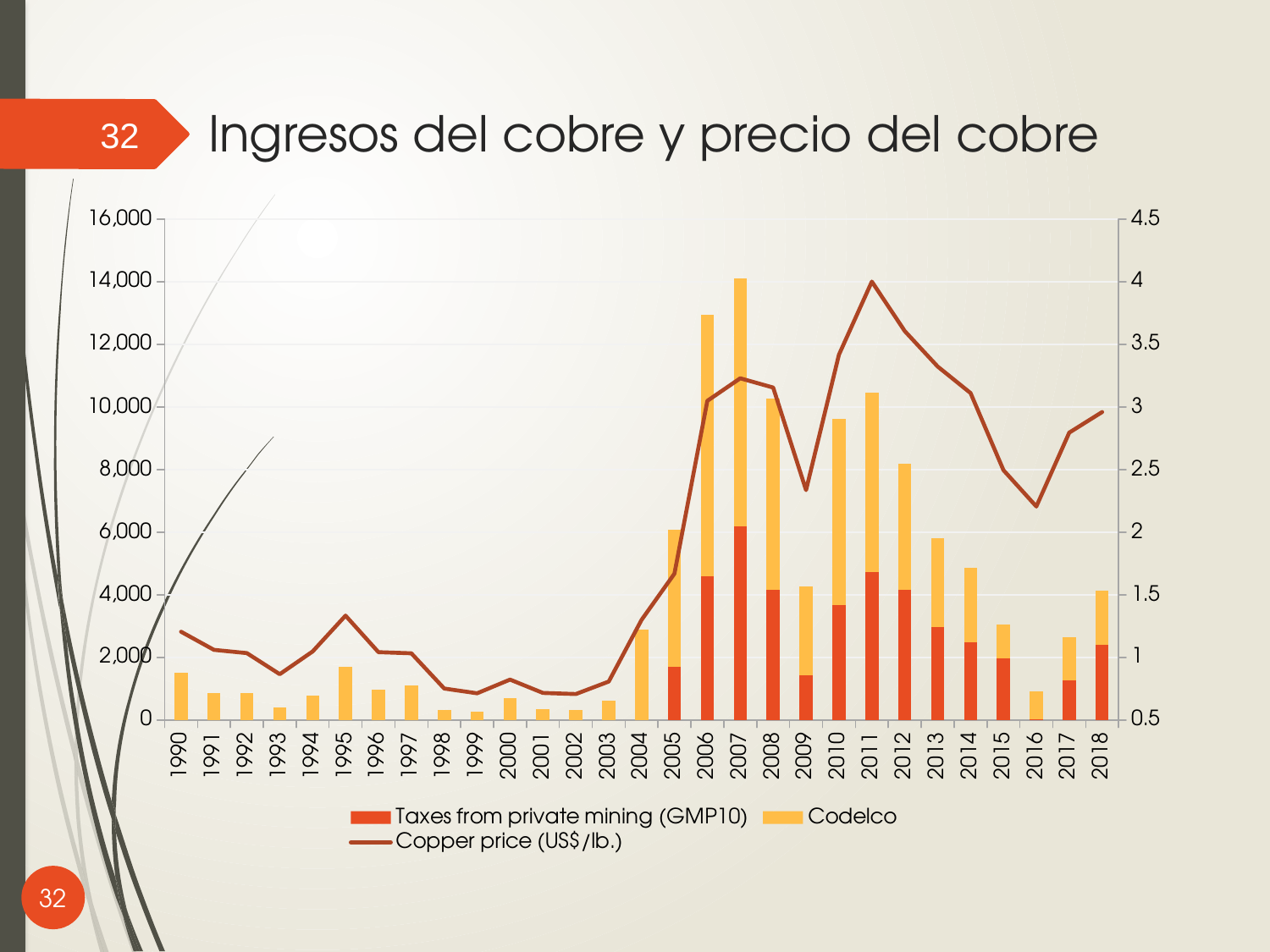

# Ingresos del cobre y precio del cobre
32

### Chart

| Category | Taxes from private mining (GMP10) | Codelco | Copper price (US$/lb.) |
|---|---|---|---|
| 1990 | 0.0 | 1498.6128529457503 | 1.205 |
| 1991 | 0.0 | 855.3689192173897 | 1.06 |
| 1992 | 0.0 | 869.1407524237826 | 1.03416666666667 |
| 1993 | 0.0 | 401.78081739966274 | 0.865833333333333 |
| 1994 | 0.0 | 768.7784391863499 | 1.0475 |
| 1995 | 0.0 | 1704.7872730164388 | 1.33333333333333 |
| 1996 | 0.0 | 976.8083492698445 | 1.04166666666667 |
| 1997 | 0.0 | 1109.6370588243744 | 1.0325 |
| 1998 | 0.0 | 323.54686078586377 | 0.75125 |
| 1999 | 0.0 | 270.1056052689821 | 0.713333333333333 |
| 2000 | 0.0 | 697.0404977430418 | 0.82258270585745 |
| 2001 | 0.0 | 355.03449053960617 | 0.715906513653271 |
| 2002 | 0.0 | 312.8188057233198 | 0.70737397562672 |
| 2003 | 0.0 | 623.5210811140355 | 0.807015255979921 |
| 2004 | 0.0 | 2894.1007544012286 | 1.29995690828268 |
| 2005 | 1710.5652927727324 | 4358.996698595785 | 1.66873128908333 |
| 2006 | 4579.5536829588955 | 8356.462228024271 | 3.04914081175 |
| 2007 | 6189.7356747824515 | 7923.982755068375 | 3.22894175816667 |
| 2008 | 4149.512688601896 | 6130.743589427124 | 3.15516647 |
| 2009 | 1428.6719474705078 | 2846.417761179981 | 2.33590560666667 |
| 2010 | 3659.9265375622654 | 5960.323536751212 | 3.41775378766667 |
| 2011 | 4737.121740398338 | 5721.176181021005 | 4.00117481633333 |
| 2012 | 4159.877450052591 | 4034.6863575720513 | 3.60607290808333 |
| 2013 | 2965.684725445117 | 2854.003655949714 | 3.32312702225 |
| 2014 | 2493.527632495809 | 2374.788276220347 | 3.1115025000000003 |
| 2015 | 1968.597239022033 | 1075.5997172955013 | 2.495523333333333 |
| 2016 | 17.87608328062944 | 886.0725167810928 | 2.2056299999999998 |
| 2017 | 1259.1889923435358 | 1384.3521497511956 | 2.7954141340832788 |
| 2018 | 2393.9134321989636 | 1745.4439232966065 | 2.95987216123862 |
32